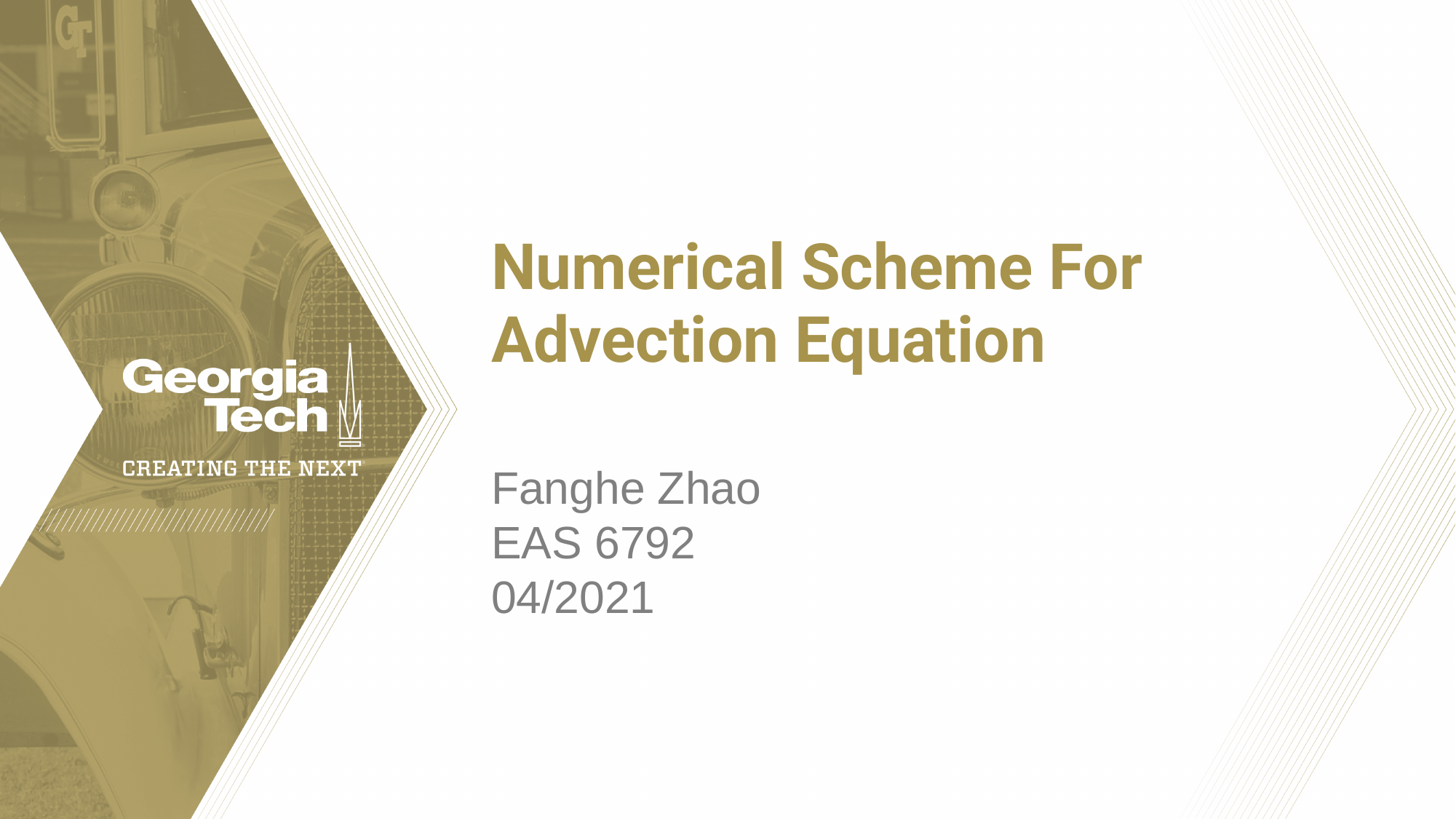

# Numerical Scheme For Advection Equation
Fanghe Zhao
EAS 6792
04/2021